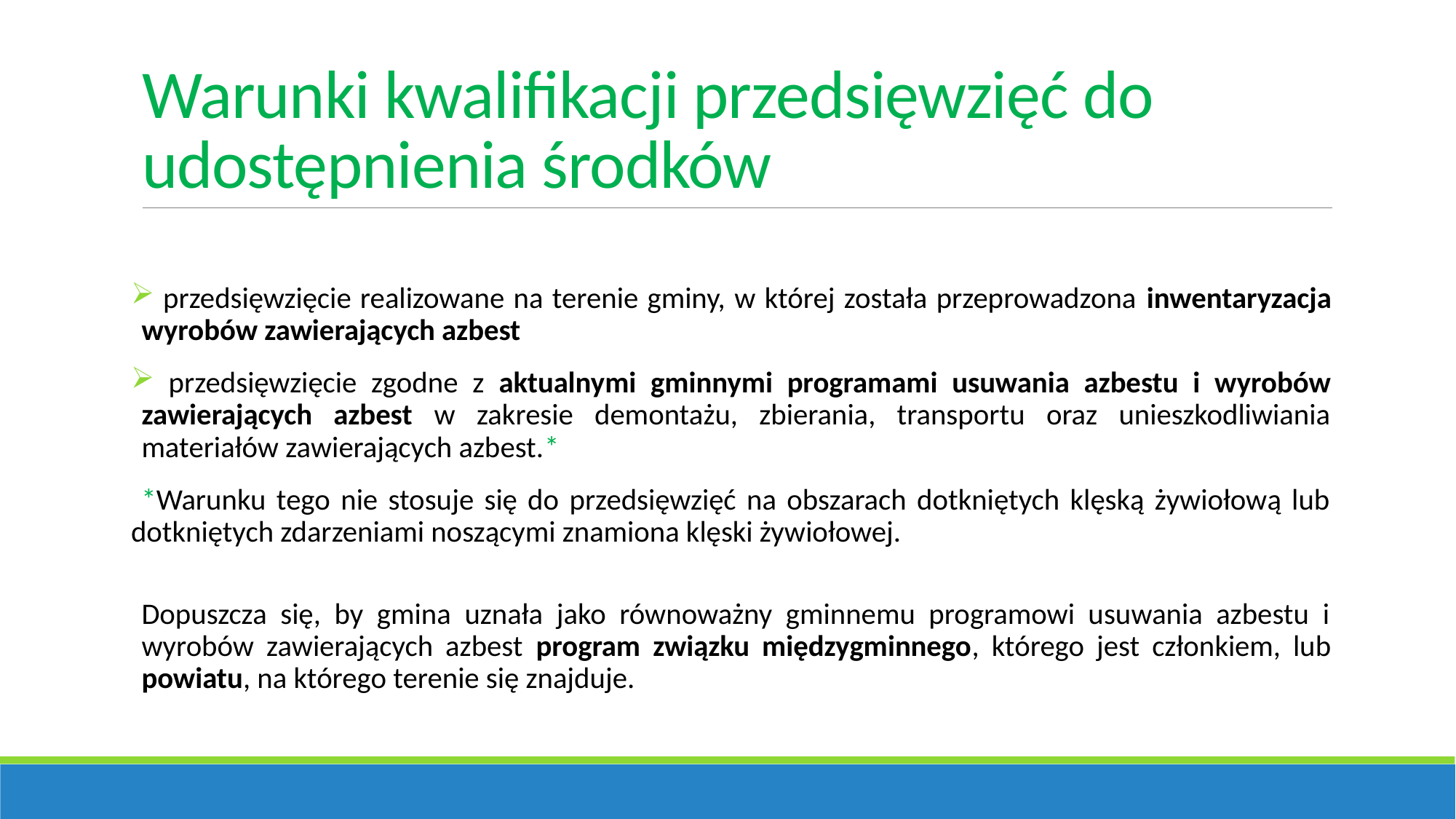

# Warunki kwalifikacji przedsięwzięć do udostępnienia środków

 przedsięwzięcie realizowane na terenie gminy, w której została przeprowadzona inwentaryzacja wyrobów zawierających azbest
 przedsięwzięcie zgodne z aktualnymi gminnymi programami usuwania azbestu i wyrobów zawierających azbest w zakresie demontażu, zbierania, transportu oraz unieszkodliwiania materiałów zawierających azbest.*
 *Warunku tego nie stosuje się do przedsięwzięć na obszarach dotkniętych klęską żywiołową lub dotkniętych zdarzeniami noszącymi znamiona klęski żywiołowej.
Dopuszcza się, by gmina uznała jako równoważny gminnemu programowi usuwania azbestu i wyrobów zawierających azbest program związku międzygminnego, którego jest członkiem, lub powiatu, na którego terenie się znajduje.